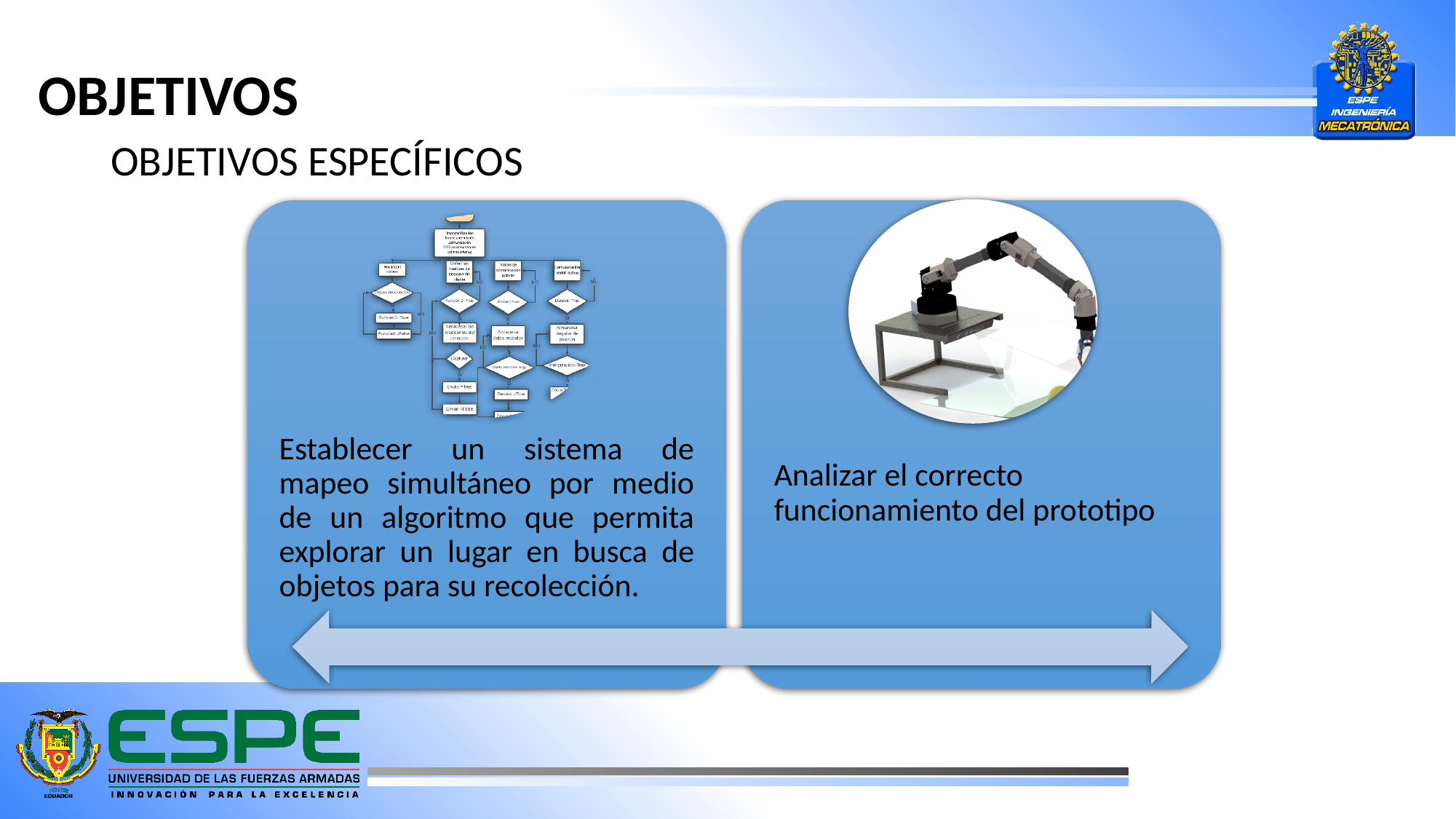

# OBJETIVOS
OBJETIVOS ESPECÍFICOS

Establecer un sistema de mapeo simultáneo por medio de un algoritmo que permita explorar un lugar en busca de objetos para su recolección.
Analizar el correcto funcionamiento del prototipo